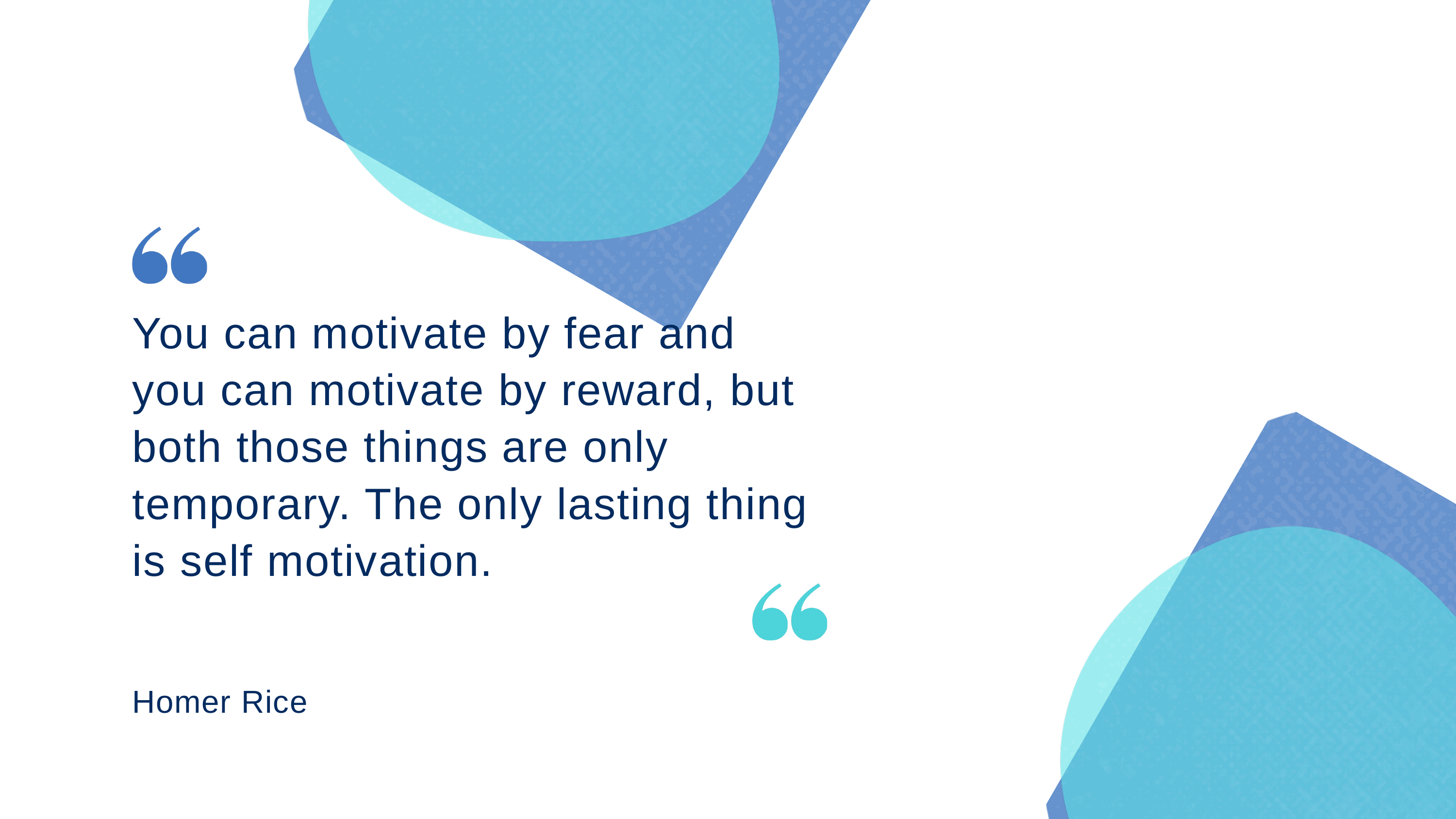

You can motivate by fear and you can motivate by reward, but both those things are only temporary. The only lasting thing is self motivation.

Homer Rice